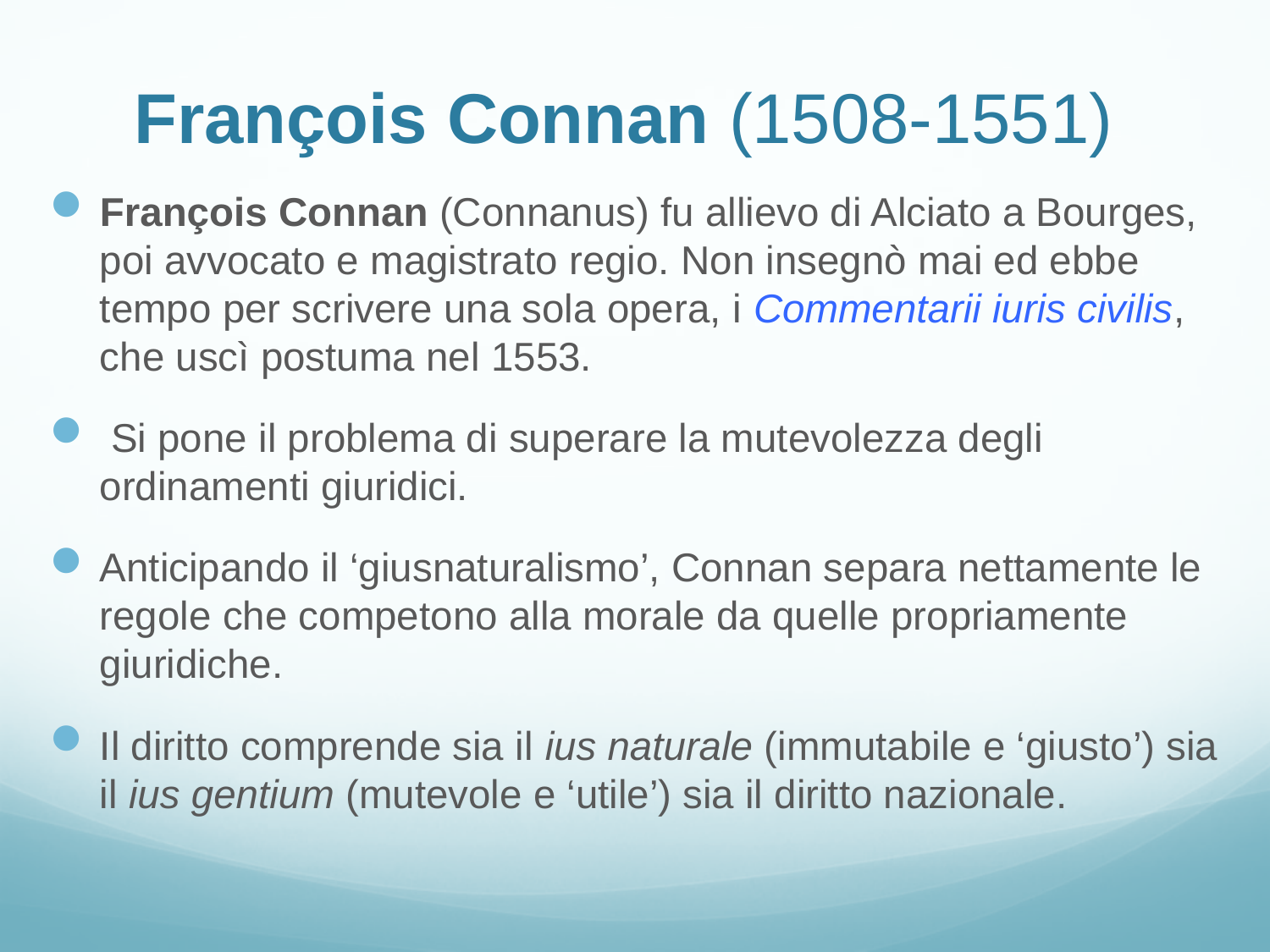

# François Connan (1508-1551)
François Connan (Connanus) fu allievo di Alciato a Bourges, poi avvocato e magistrato regio. Non insegnò mai ed ebbe tempo per scrivere una sola opera, i Commentarii iuris civilis, che uscì postuma nel 1553.
 Si pone il problema di superare la mutevolezza degli ordinamenti giuridici.
Anticipando il ‘giusnaturalismo’, Connan separa nettamente le regole che competono alla morale da quelle propriamente giuridiche.
Il diritto comprende sia il ius naturale (immutabile e ‘giusto’) sia il ius gentium (mutevole e ‘utile’) sia il diritto nazionale.